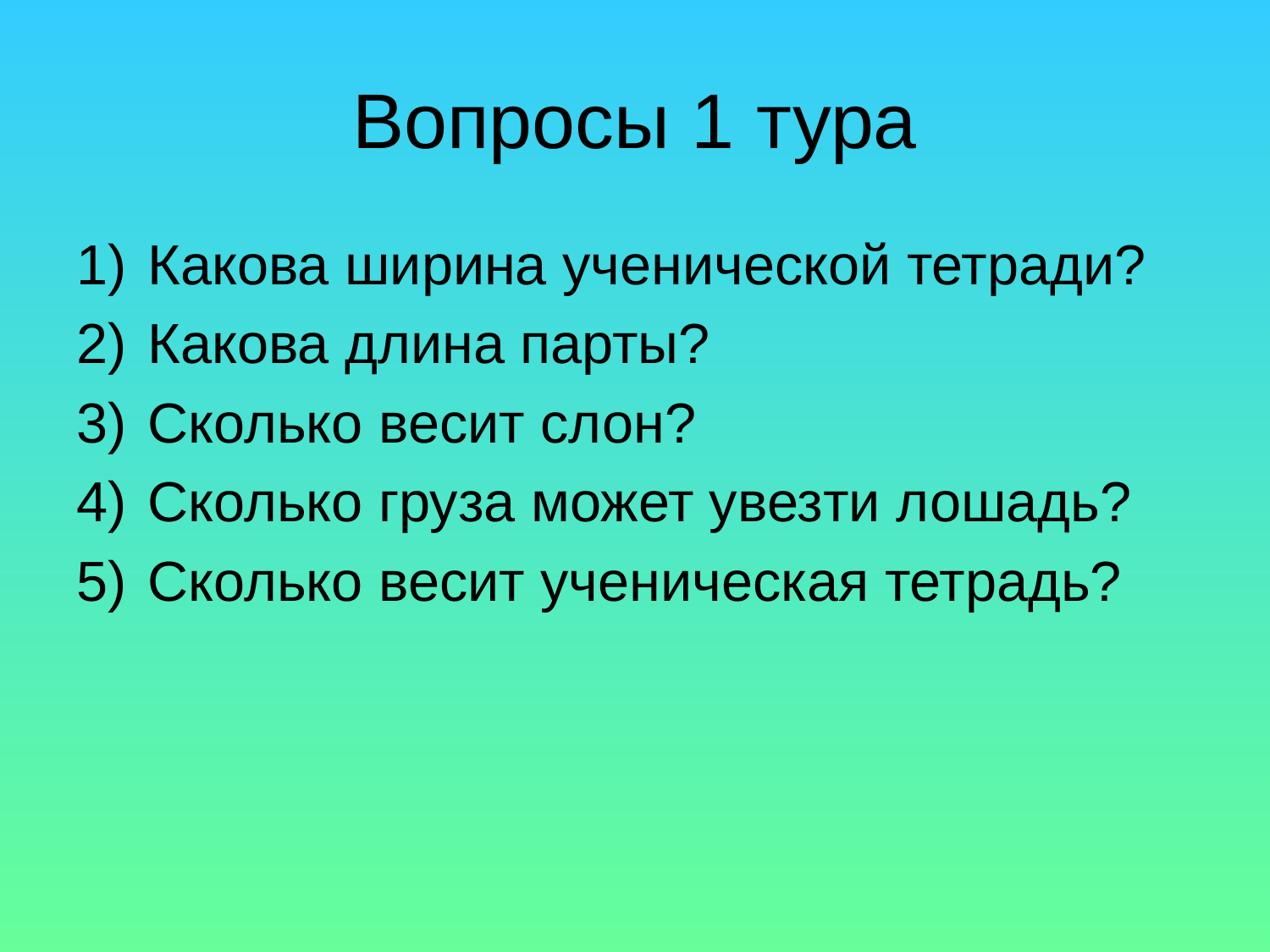

# Вопросы 1 тура
Какова ширина ученической тетради?
Какова длина парты?
Сколько весит слон?
Сколько груза может увезти лошадь?
Сколько весит ученическая тетрадь?